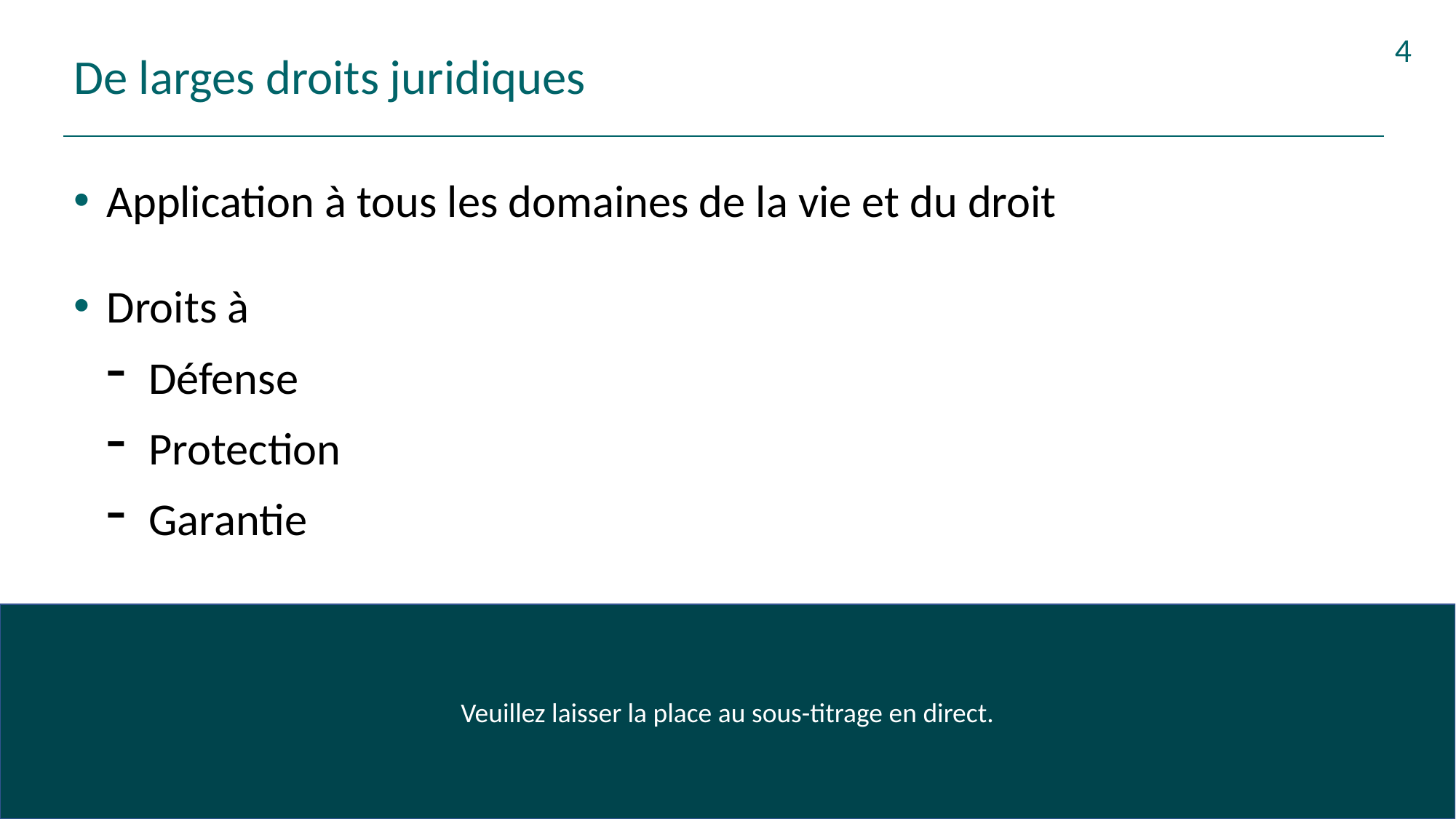

# De larges droits juridiques
4
Application à tous les domaines de la vie et du droit
Droits à
Défense
Protection
Garantie